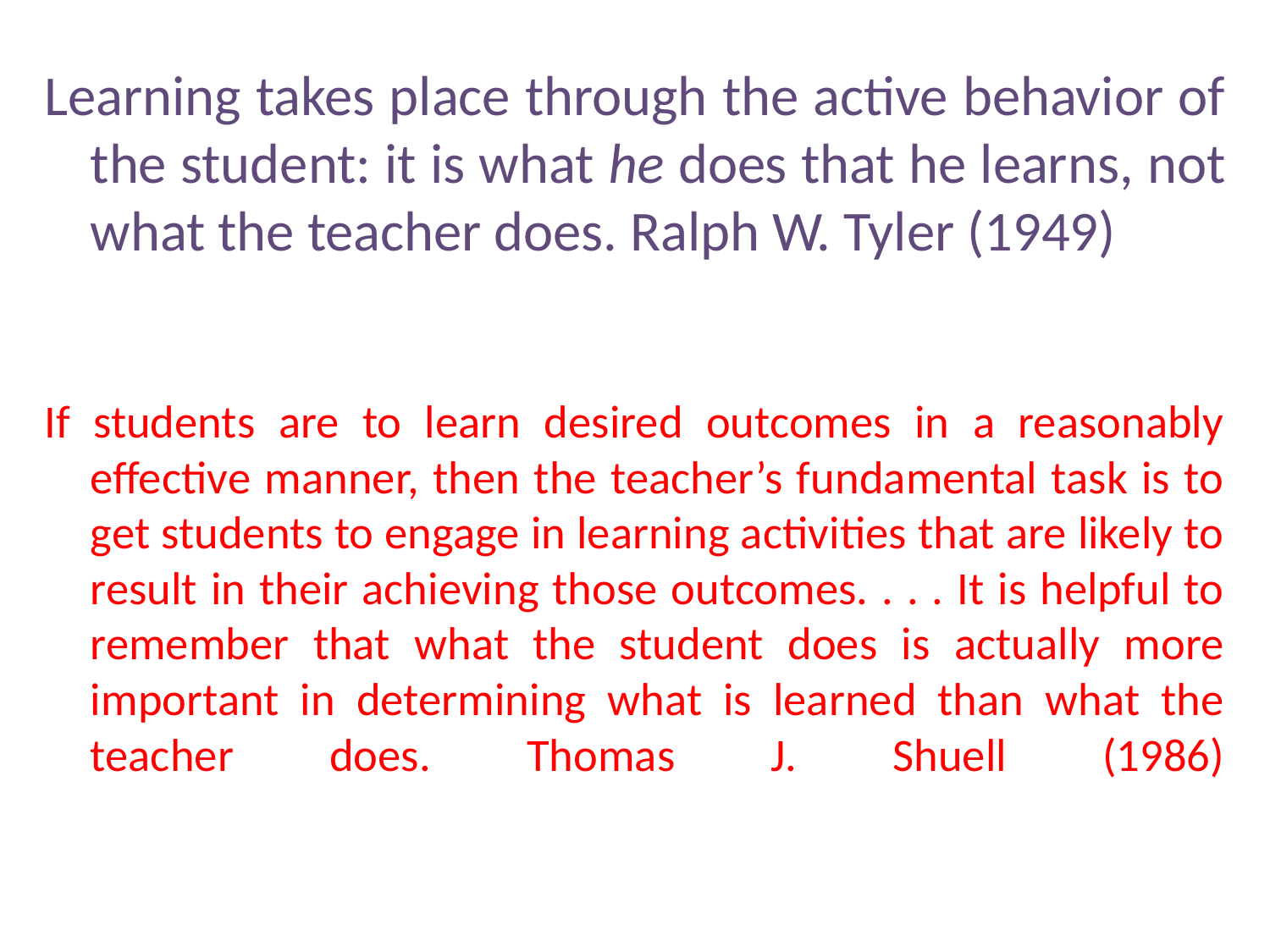

Learning takes place through the active behavior of the student: it is what he does that he learns, not what the teacher does. Ralph W. Tyler (1949)

If students are to learn desired outcomes in a reasonably effective manner, then the teacher’s fundamental task is to get students to engage in learning activities that are likely to result in their achieving those outcomes. . . . It is helpful to remember that what the student does is actually more important in determining what is learned than what the teacher does. Thomas J. Shuell (1986)